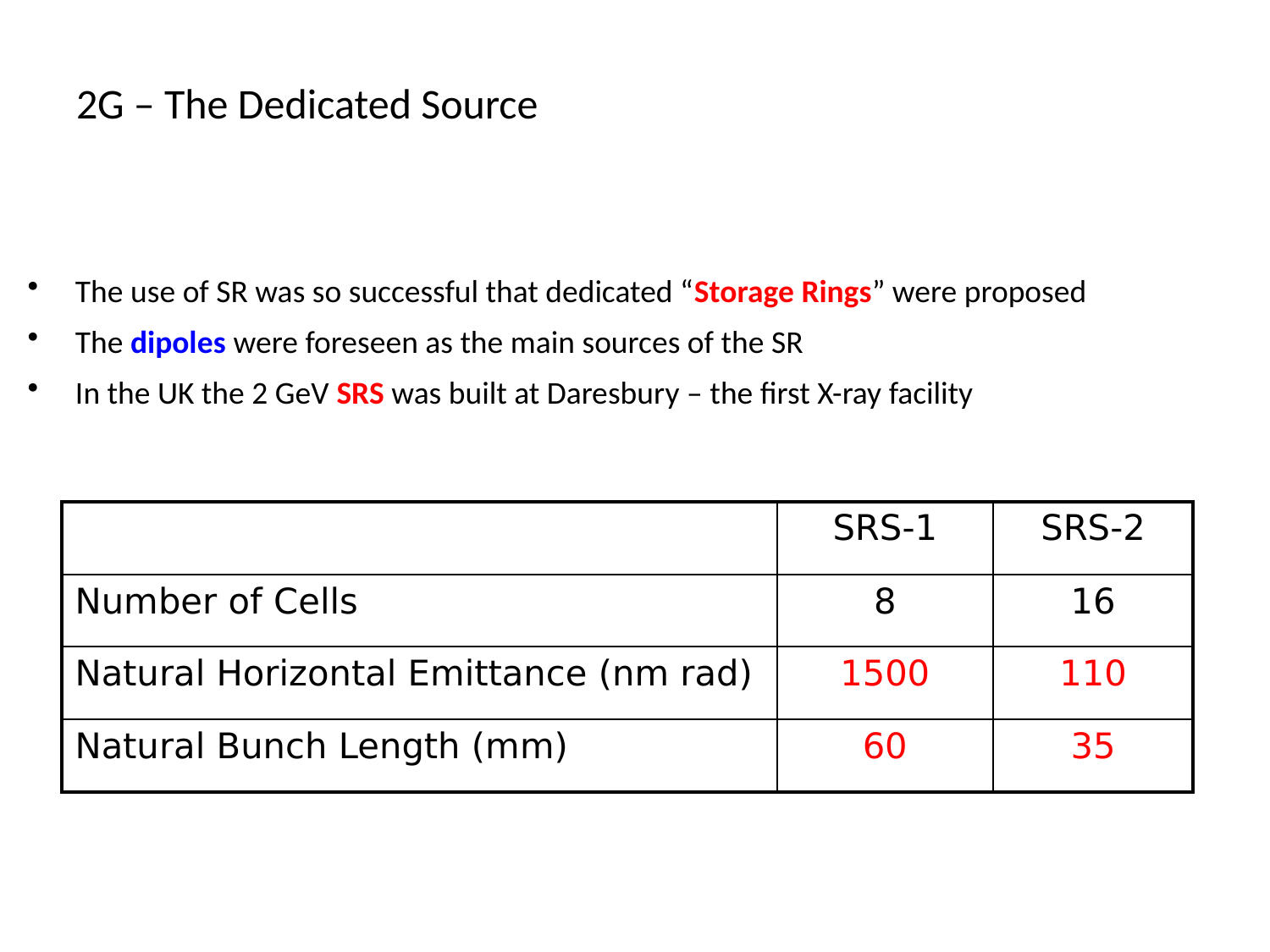

# 2G – The Dedicated Source
The use of SR was so successful that dedicated “Storage Rings” were proposed
The dipoles were foreseen as the main sources of the SR
In the UK the 2 GeV SRS was built at Daresbury – the first X-ray facility

|  | SRS-1 | SRS-2 |
| --- | --- | --- |
| Number of Cells | 8 | 16 |
| Natural Horizontal Emittance (nm rad) | 1500 | 110 |
| Natural Bunch Length (mm) | 60 | 35 |